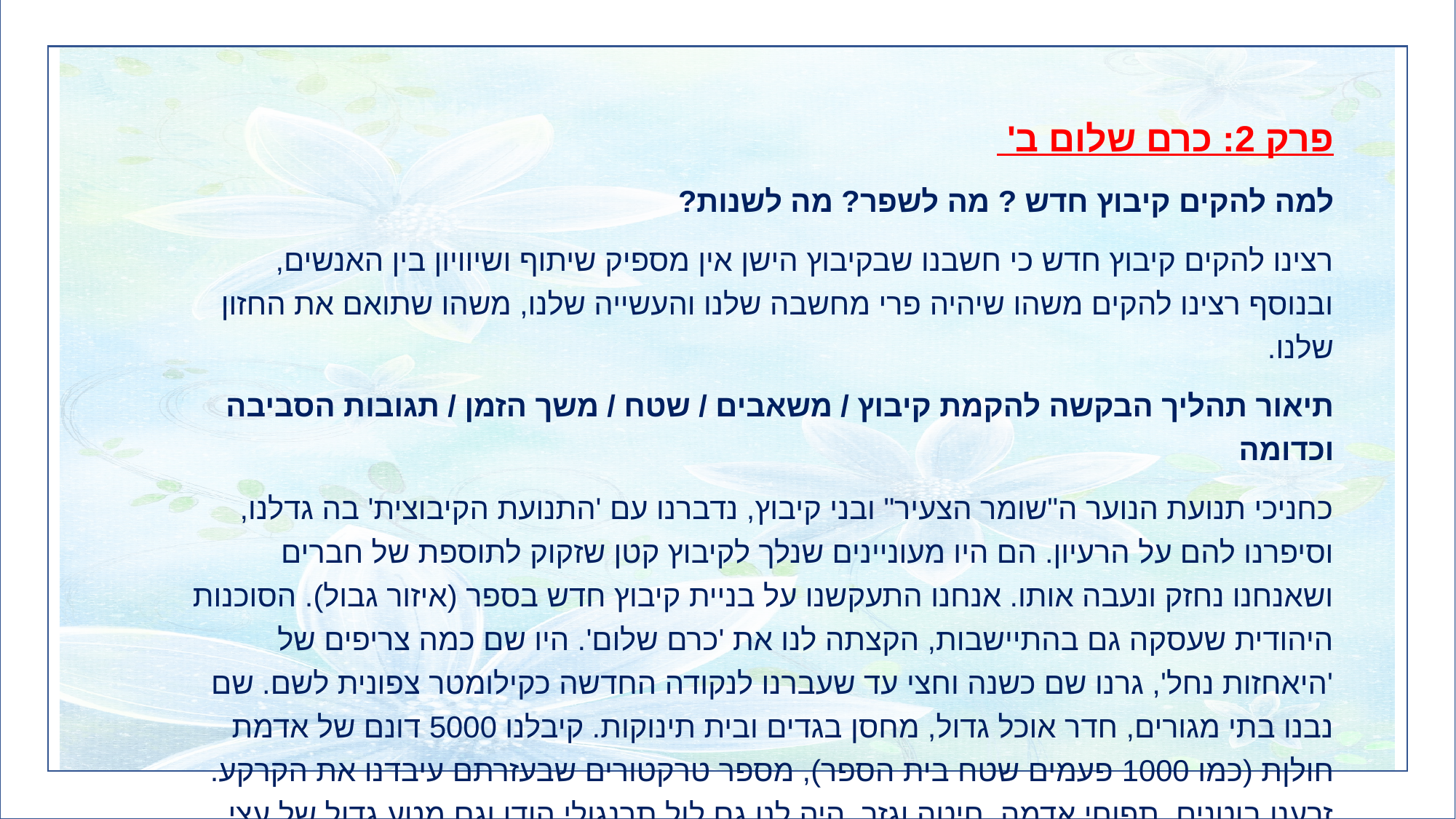

פרק 2: כרם שלום ב'
למה להקים קיבוץ חדש ? מה לשפר? מה לשנות?
רצינו להקים קיבוץ חדש כי חשבנו שבקיבוץ הישן אין מספיק שיתוף ושיוויון בין האנשים, ובנוסף רצינו להקים משהו שיהיה פרי מחשבה שלנו והעשייה שלנו, משהו שתואם את החזון שלנו.
תיאור תהליך הבקשה להקמת קיבוץ / משאבים / שטח / משך הזמן / תגובות הסביבה וכדומה
כחניכי תנועת הנוער ה"שומר הצעיר" ובני קיבוץ, נדברנו עם 'התנועת הקיבוצית' בה גדלנו, וסיפרנו להם על הרעיון. הם היו מעוניינים שנלך לקיבוץ קטן שזקוק לתוספת של חברים ושאנחנו נחזק ונעבה אותו. אנחנו התעקשנו על בניית קיבוץ חדש בספר (איזור גבול). הסוכנות היהודית שעסקה גם בהתיישבות, הקצתה לנו את 'כרם שלום'. היו שם כמה צריפים של 'היאחזות נחל', גרנו שם כשנה וחצי עד שעברנו לנקודה החדשה כקילומטר צפונית לשם. שם נבנו בתי מגורים, חדר אוכל גדול, מחסן בגדים ובית תינוקות. קיבלנו 5000 דונם של אדמת חולןת (כמו 1000 פעמים שטח בית הספר), מספר טרקטורים שבעזרתם עיבדנו את הקרקע. זרענו בוטנים, תפוחי אדמה, חיטה וגזר. היה לנו גם לול תרנגולי הודו וגם מטע גדול של עצי מנגו.